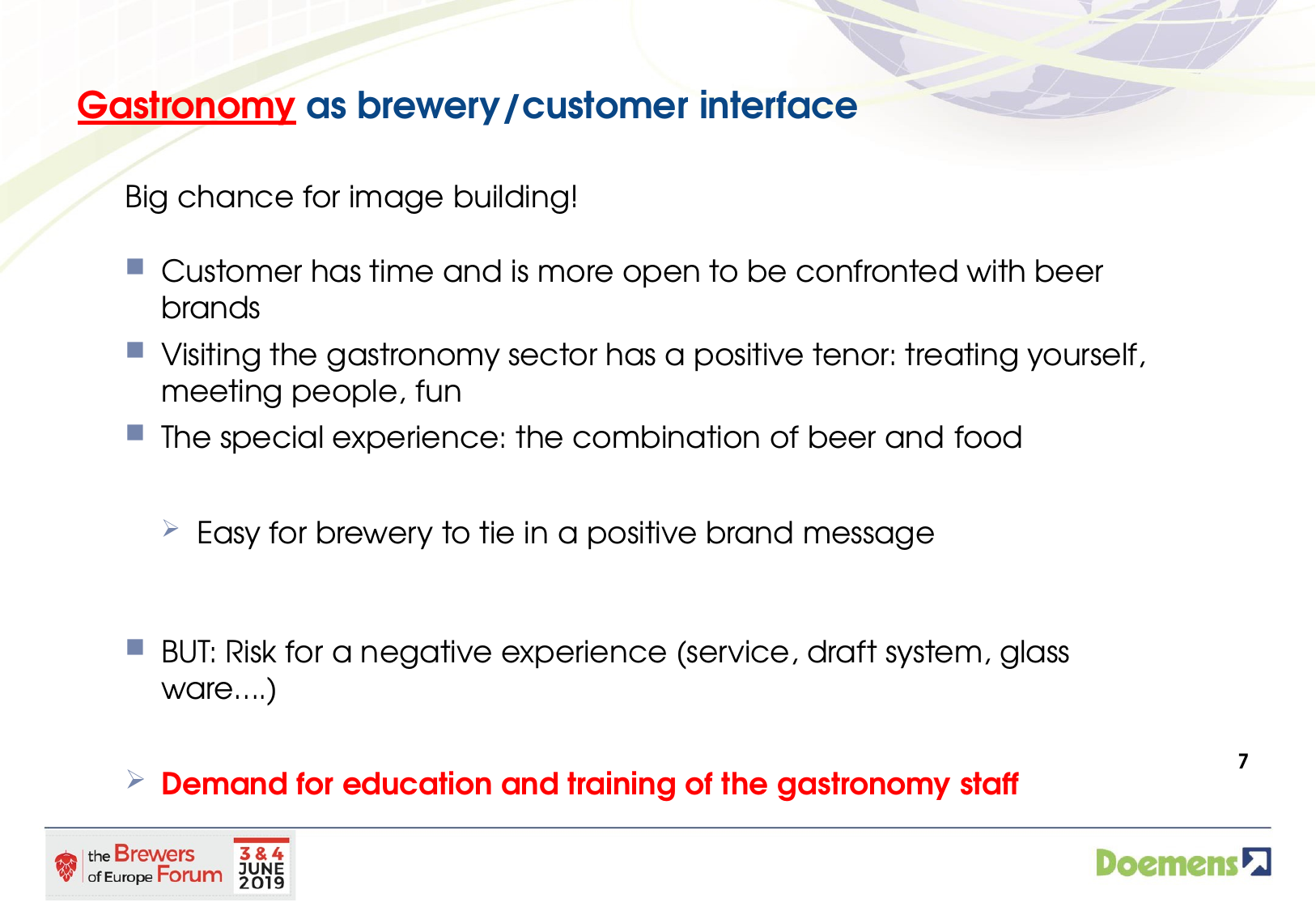

# Gastronomy as brewery/customer interface
Big chance for image building!

Customer has time and is more open to be confronted with beer  brands
Visiting the gastronomy sector has a positive tenor: treating yourself,  meeting people, fun
The special experience: the combination of beer and food

Easy for brewery to tie in a positive brand message

BUT: Risk for a negative experience (service, draft system, glass ware….)

Demand for education and training of the gastronomy staff
7